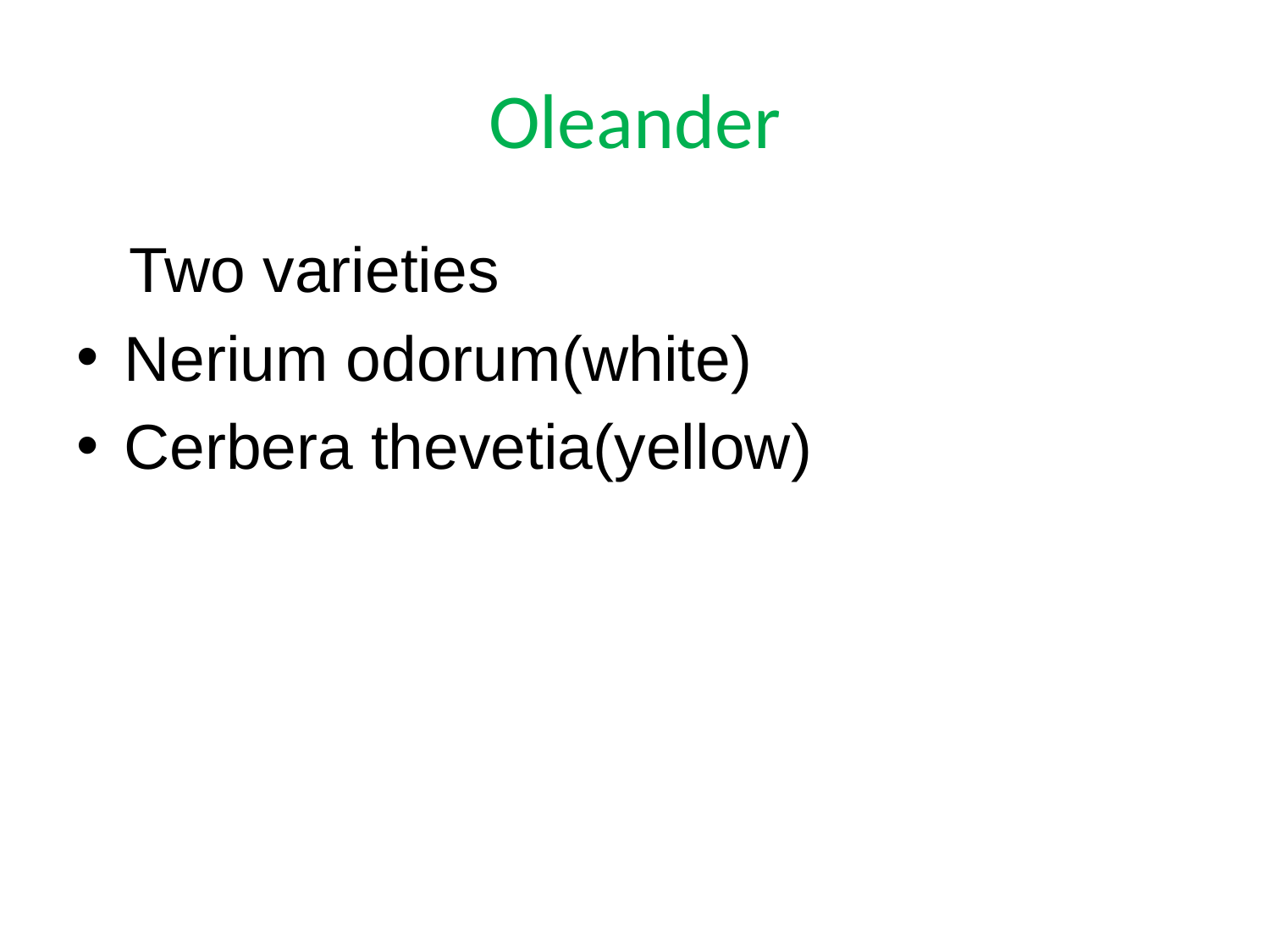

# Oleander
   Two varieties
Nerium odorum(white)
Cerbera thevetia(yellow)